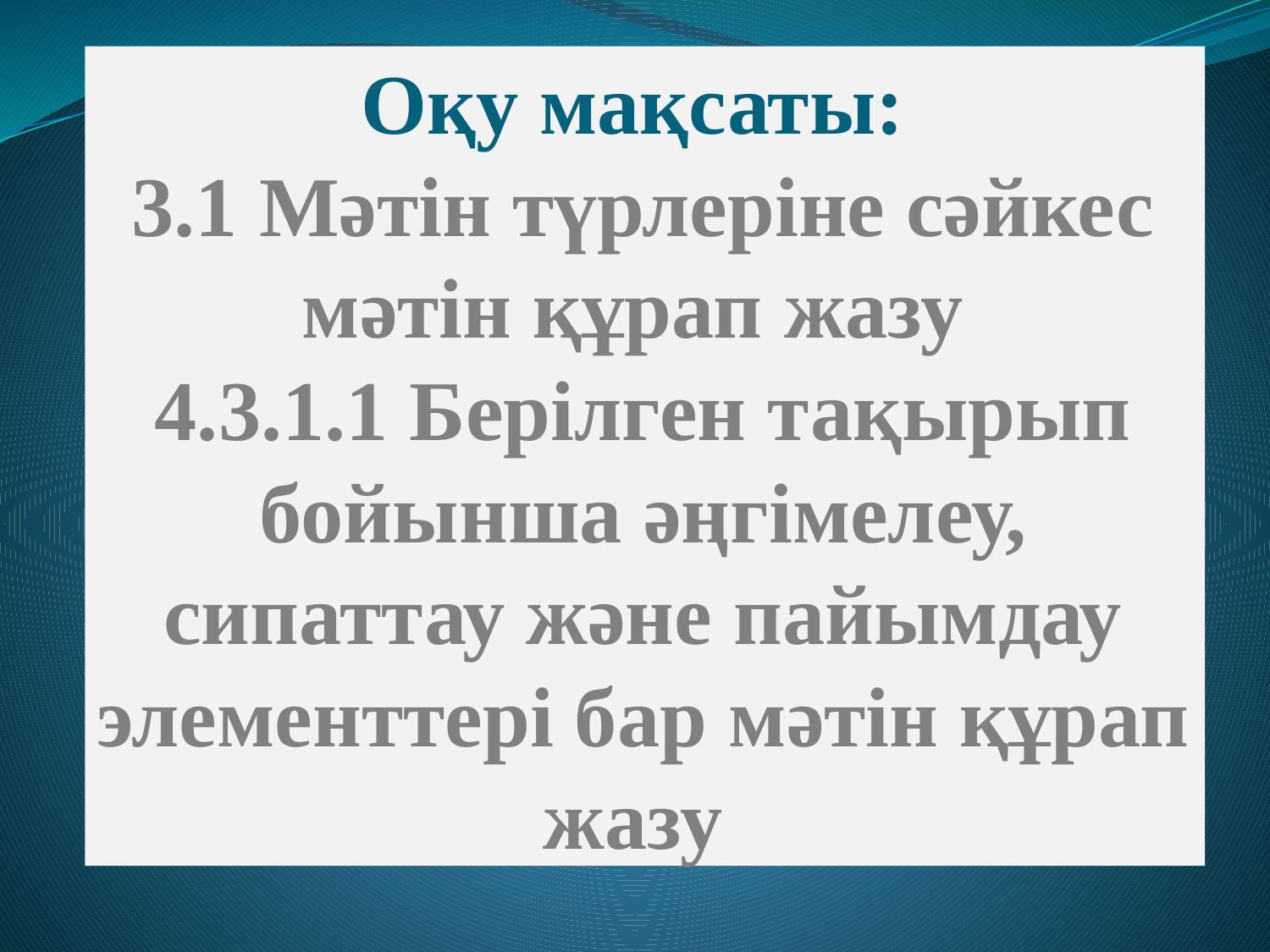

# Оқу мақсаты: 3.1 Мәтін түрлеріне сәйкес мәтін құрап жазу 4.3.1.1 Берілген тақырып бойынша әңгімелеу, сипаттау және пайымдау элементтері бар мәтін құрап жазу